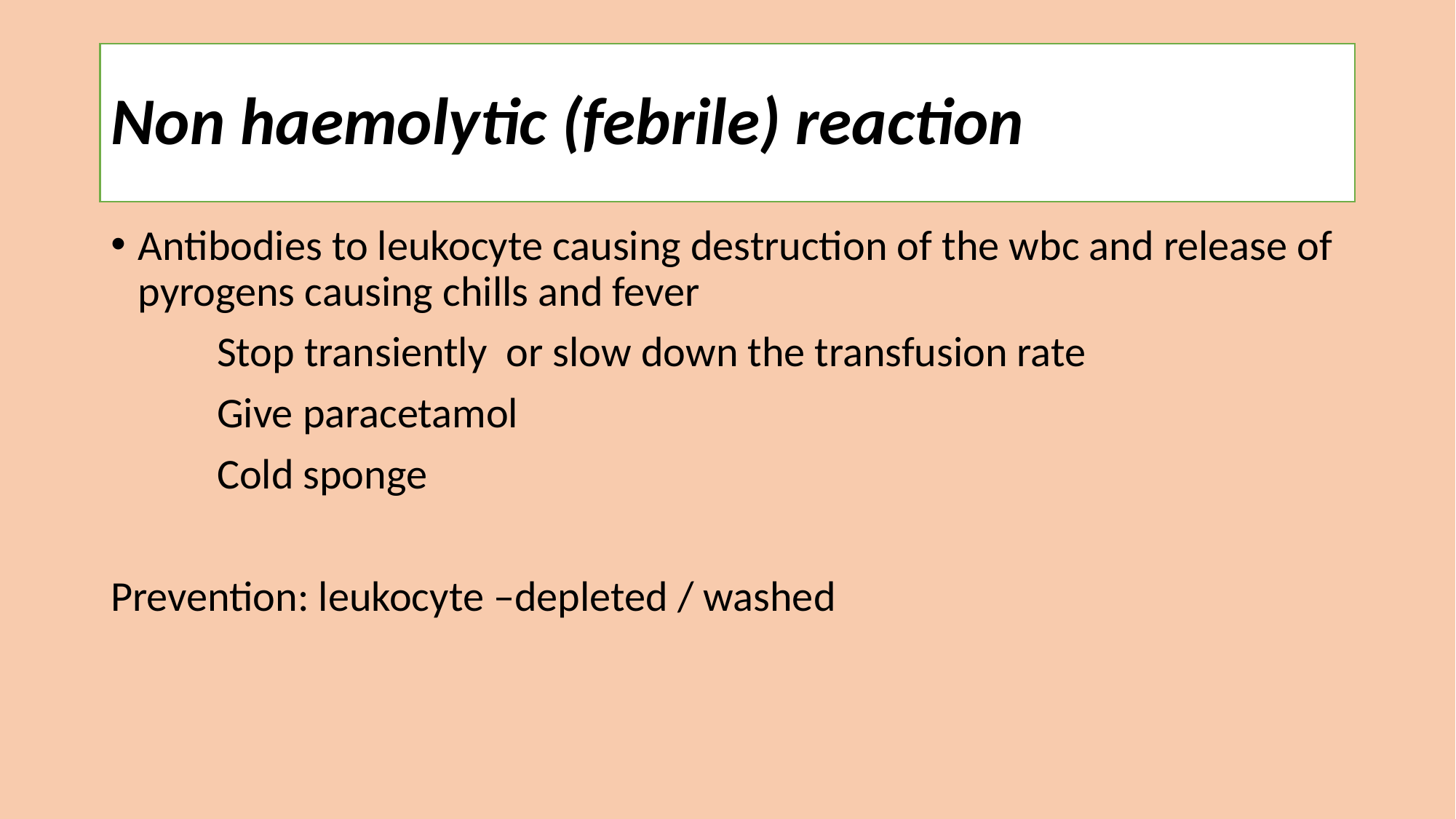

# Non haemolytic (febrile) reaction
Antibodies to leukocyte causing destruction of the wbc and release of pyrogens causing chills and fever
           Stop transiently  or slow down the transfusion rate
           Give paracetamol
           Cold sponge

Prevention: leukocyte –depleted / washed